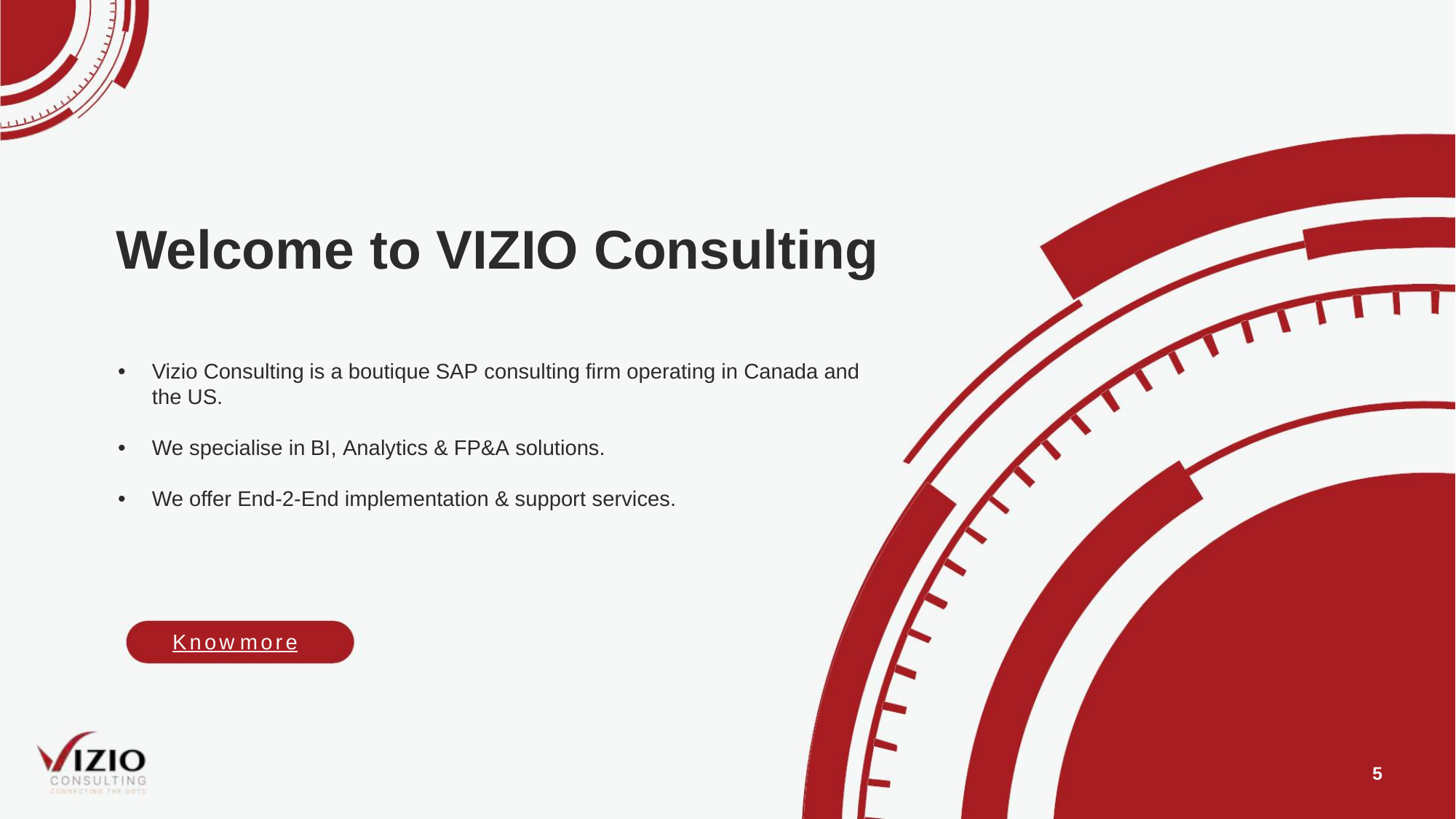

Welcome to VIZIO Consulting
• Vizio Consulting is a boutique SAP consulting firm operating in Canada and
the US.
• We specialise in BI, Analytics & FP&A solutions.
• We offer End-2-End implementation & support services.
Know more
5